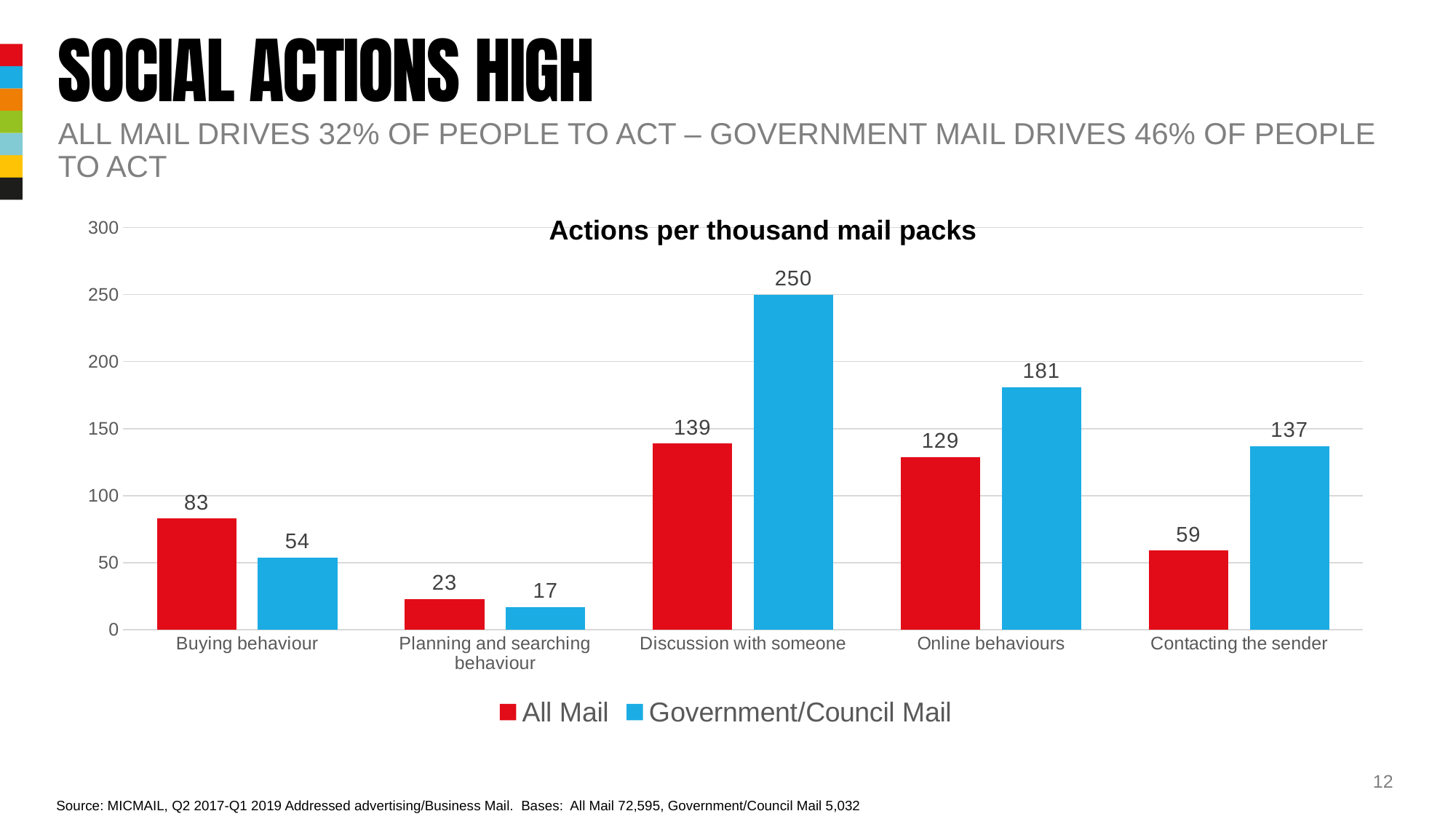

# Social actions high
All mail drives 32% of people to act – government mail drives 46% of people to act
Actions per thousand mail packs

### Chart

| Category | All Mail | Government/Council Mail |
|---|---|---|
| Buying behaviour | 83.0 | 54.0 |
| Planning and searching behaviour | 23.0 | 17.0 |
| Discussion with someone | 139.0 | 250.0 |
| Online behaviours | 129.0 | 181.0 |
| Contacting the sender | 59.0 | 137.0 |
12

Source: MICMAIL, Q2 2017-Q1 2019 Addressed advertising/Business Mail.  Bases:  All Mail 72,595, Government/Council Mail 5,032